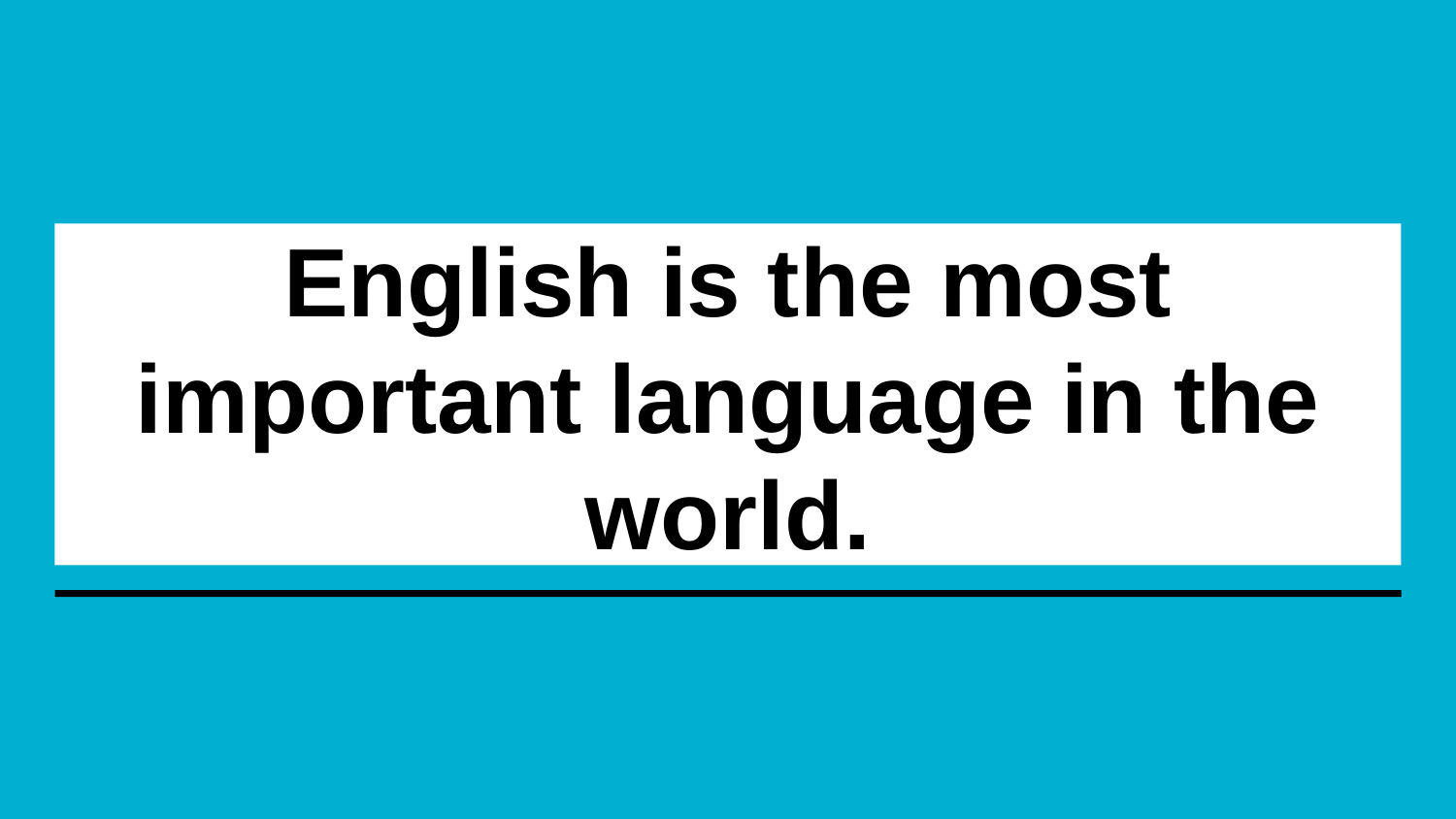

# English is the most important language in the world.